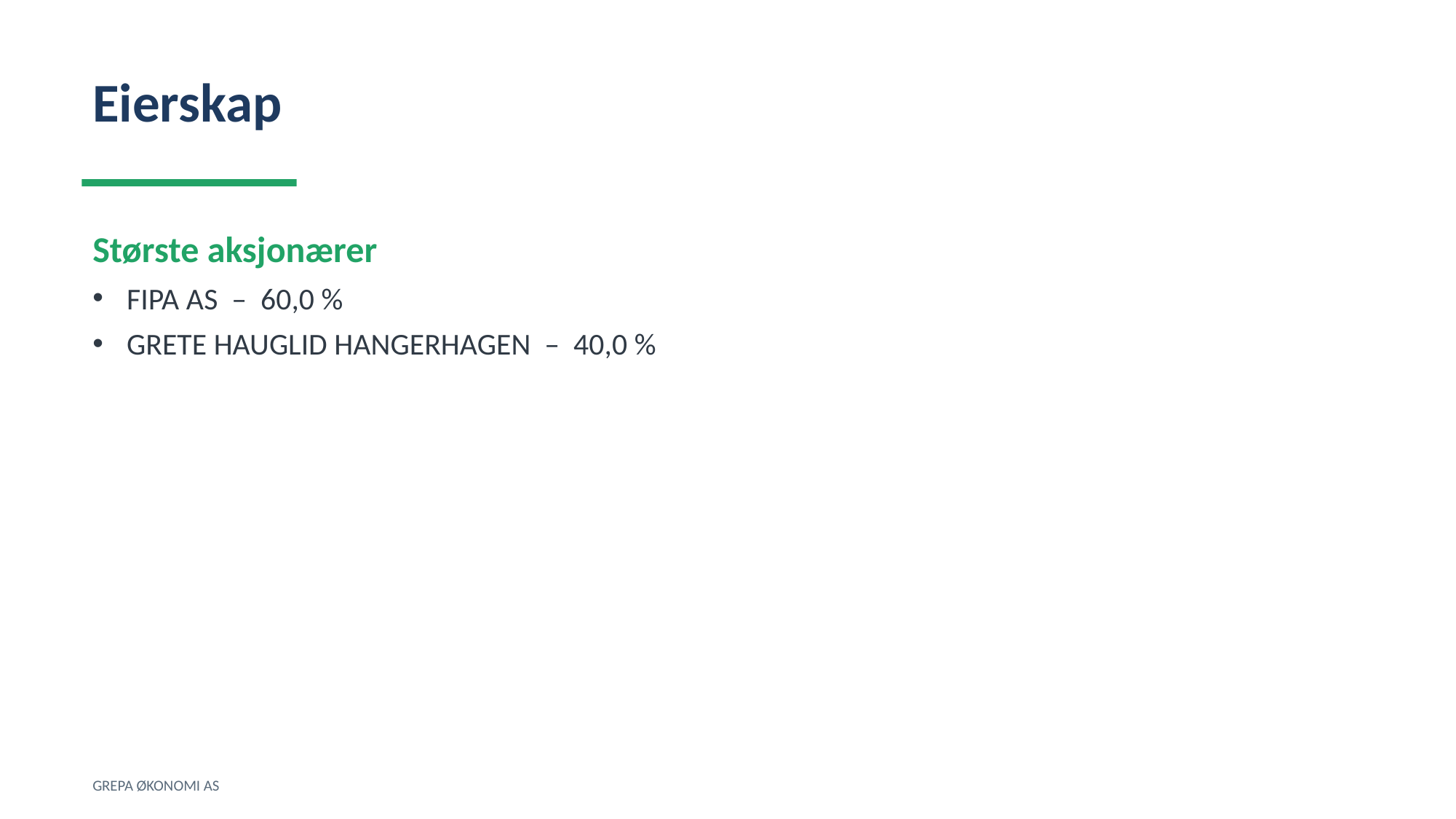

Eierskap

Største aksjonærer
FIPA AS  –  60,0 %
GRETE HAUGLID HANGERHAGEN  –  40,0 %
GREPA ØKONOMI AS